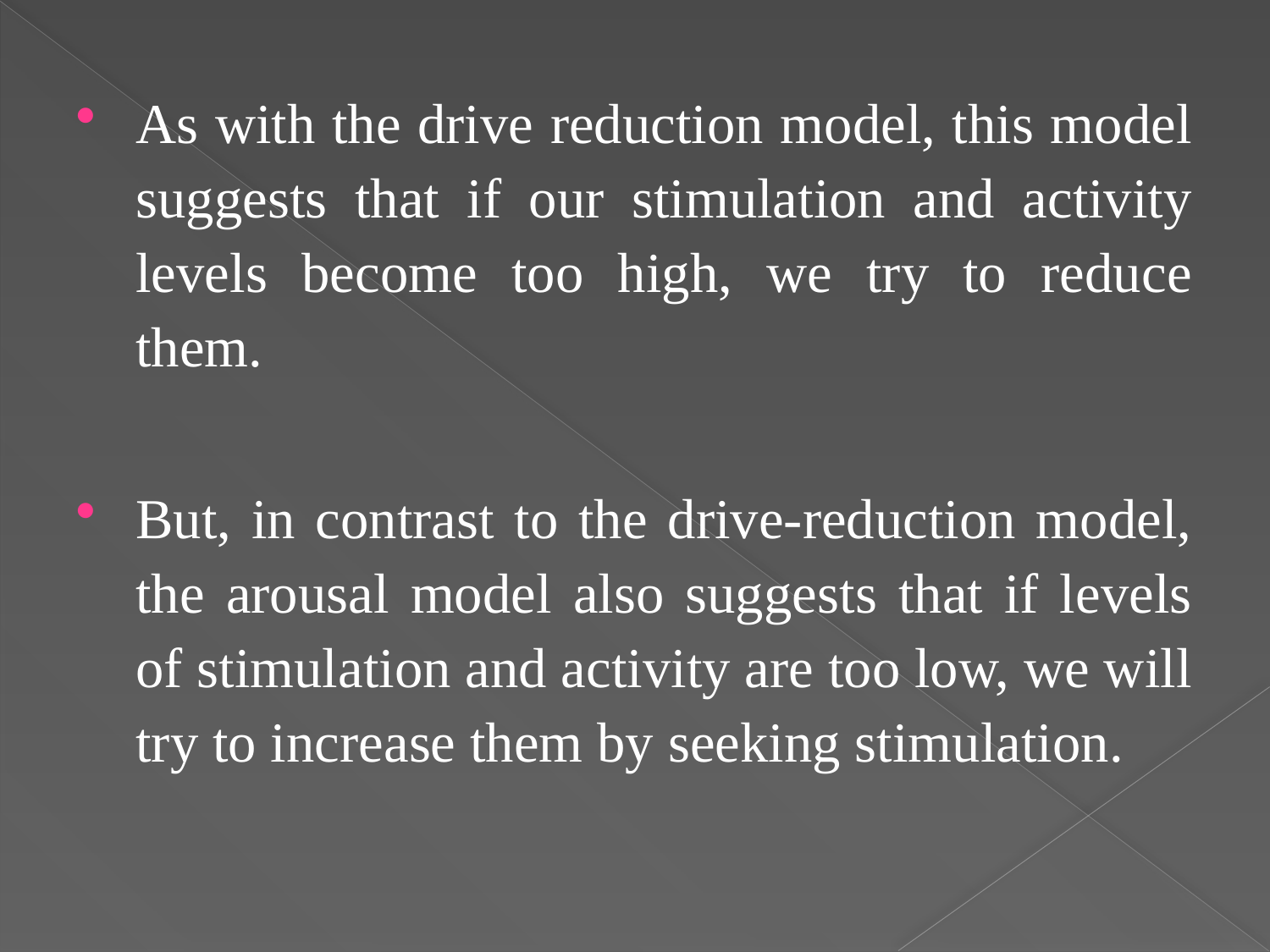

As with the drive reduction model, this model suggests that if our stimulation and activity levels become too high, we try to reduce them.

But, in contrast to the drive-reduction model, the arousal model also suggests that if levels of stimulation and activity are too low, we will try to increase them by seeking stimulation.